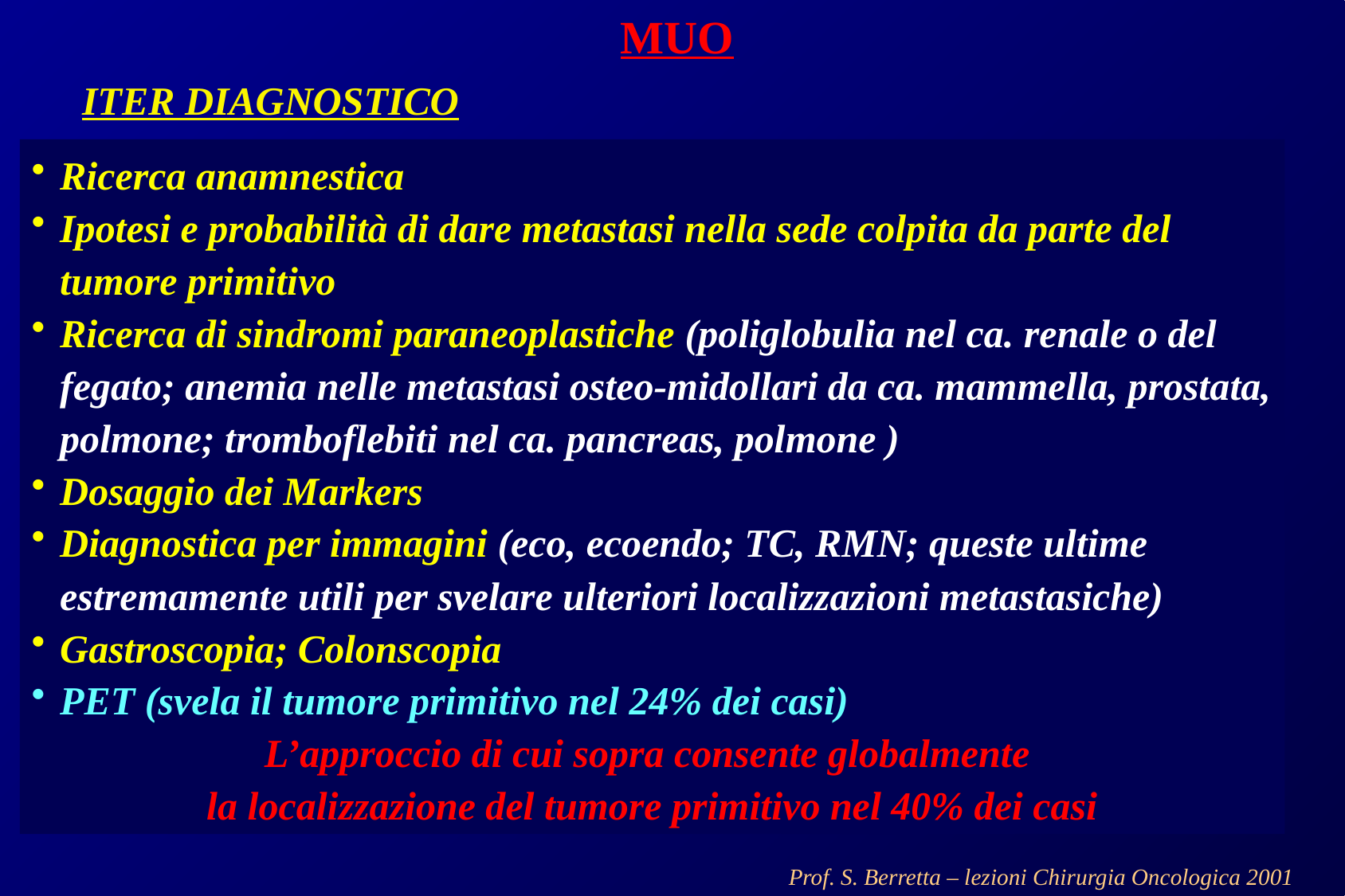

# MUO
ITER DIAGNOSTICO

Ricerca anamnestica
Ipotesi e probabilità di dare metastasi nella sede colpita da parte del tumore primitivo
Ricerca di sindromi paraneoplastiche (poliglobulia nel ca. renale o del fegato; anemia nelle metastasi osteo-midollari da ca. mammella, prostata, polmone; tromboflebiti nel ca. pancreas, polmone )
Dosaggio dei Markers
Diagnostica per immagini (eco, ecoendo; TC, RMN; queste ultime estremamente utili per svelare ulteriori localizzazioni metastasiche)
Gastroscopia; Colonscopia
PET (svela il tumore primitivo nel 24% dei casi)
L’approccio di cui sopra consente globalmente
la localizzazione del tumore primitivo nel 40% dei casi
Prof. S. Berretta – lezioni Chirurgia Oncologica 2001